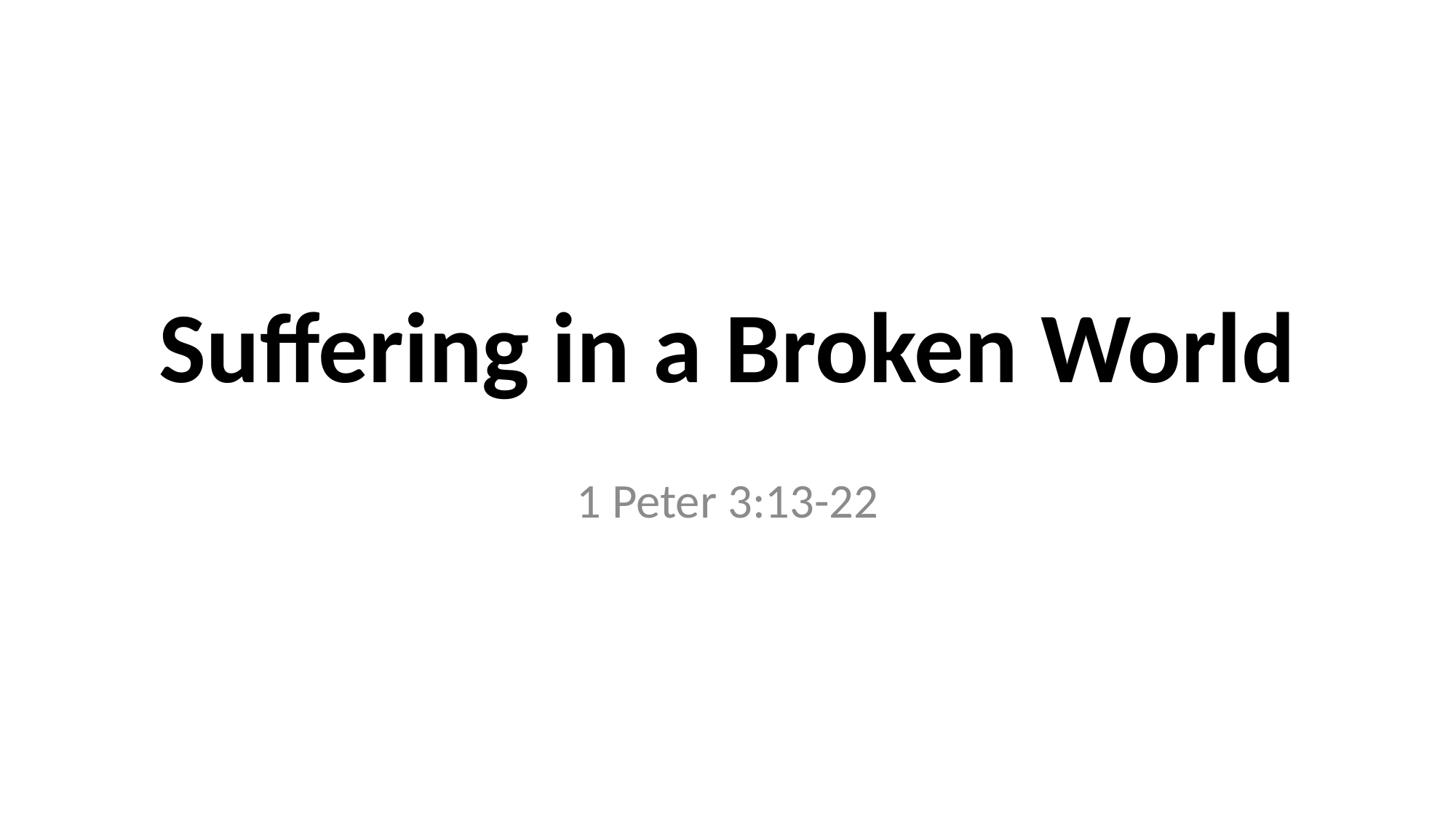

# Suffering in a Broken World
1 Peter 3:13-22